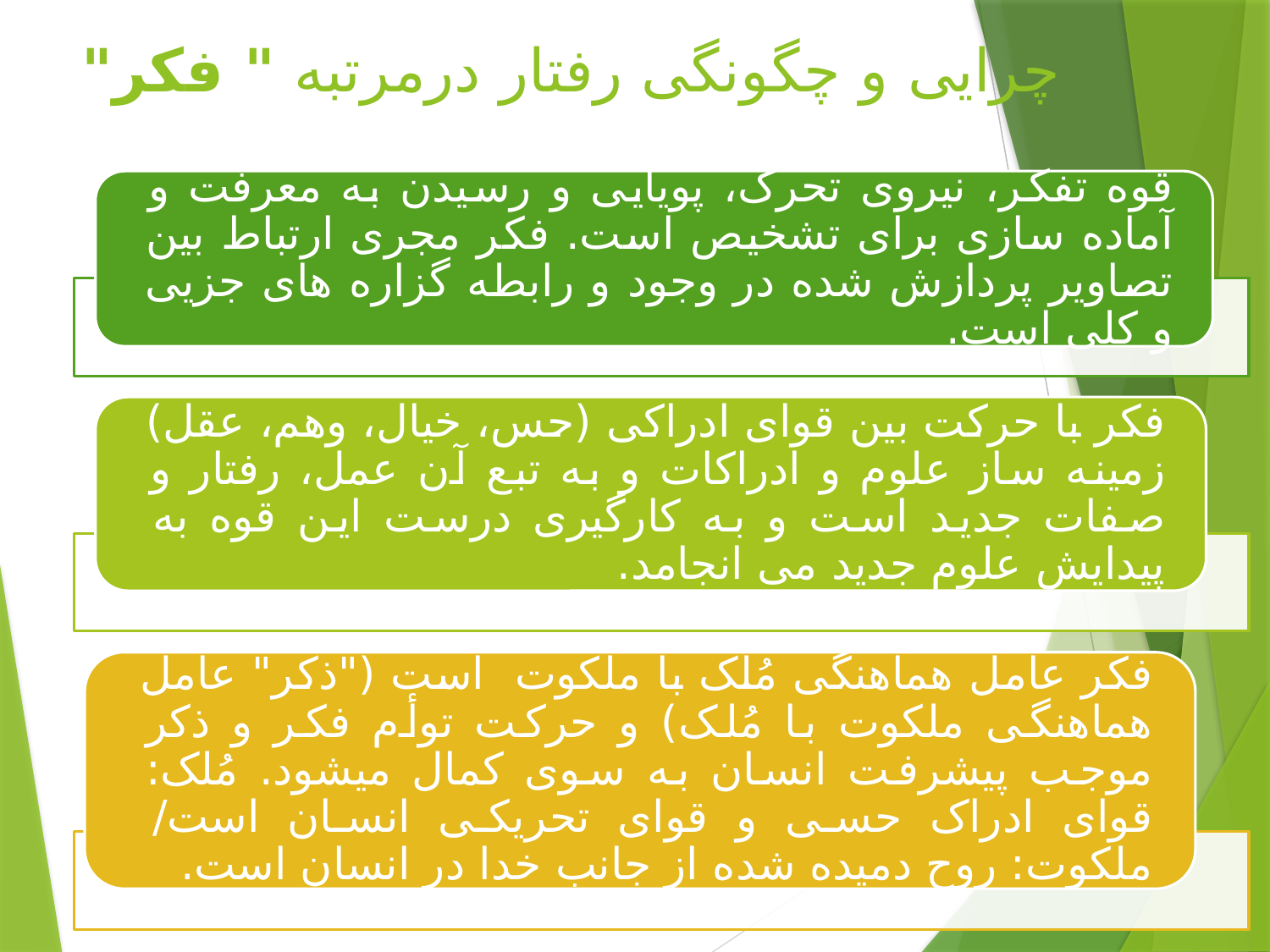

# چرایی و چگونگی رفتار درمرتبه " فکر"
قوه تفکر، نیروی تحرک، پویایی و رسیدن به معرفت و آماده سازی برای تشخیص است. فکر مجری ارتباط بین تصاویر پردازش شده در وجود و رابطه گزاره های جزیی و کلی است.
فکر با حرکت بین قوای ادراکی (حس، خیال، وهم، عقل) زمینه ساز علوم و ادراکات و به تبع آن عمل، رفتار و صفات جدید است و به کارگیری درست این قوه به پیدایش علوم جدید می انجامد.
فکر عامل هماهنگی مُلک با ملکوت  است ("ذکر" عامل هماهنگی ملکوت با مُلک) و حرکت توأم فکر و ذکر موجب پیشرفت انسان به سوی کمال میشود. مُلک: قوای ادراک حسی و قوای تحریکی انسان است/ ملکوت: روح دمیده شده از جانب خدا در انسان است.